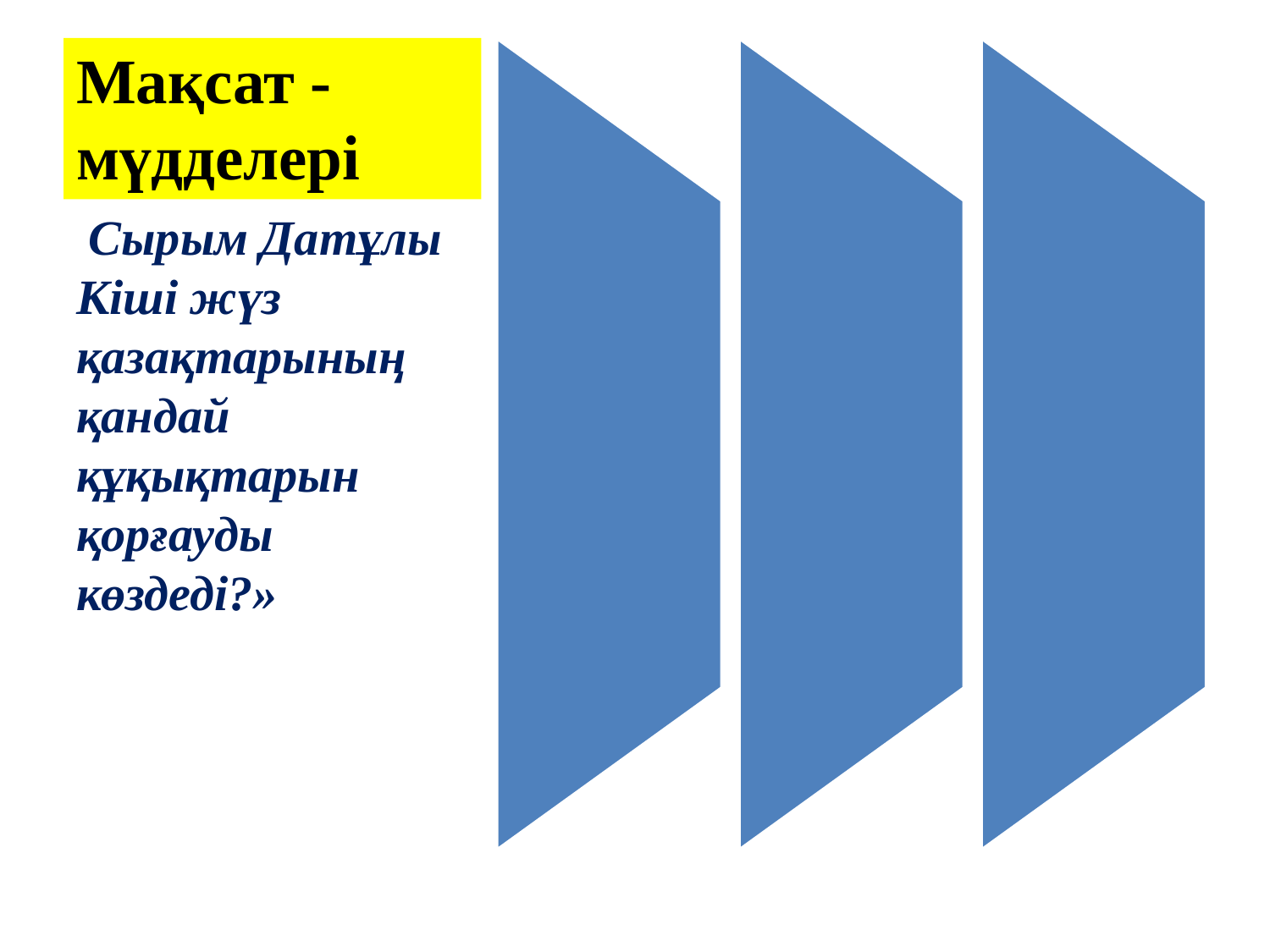

# Мақсат -мүдделері

«Сырым Датұлы Кіші жүз қазақтарының қандай құқықтарын қорғауды көздеді?»